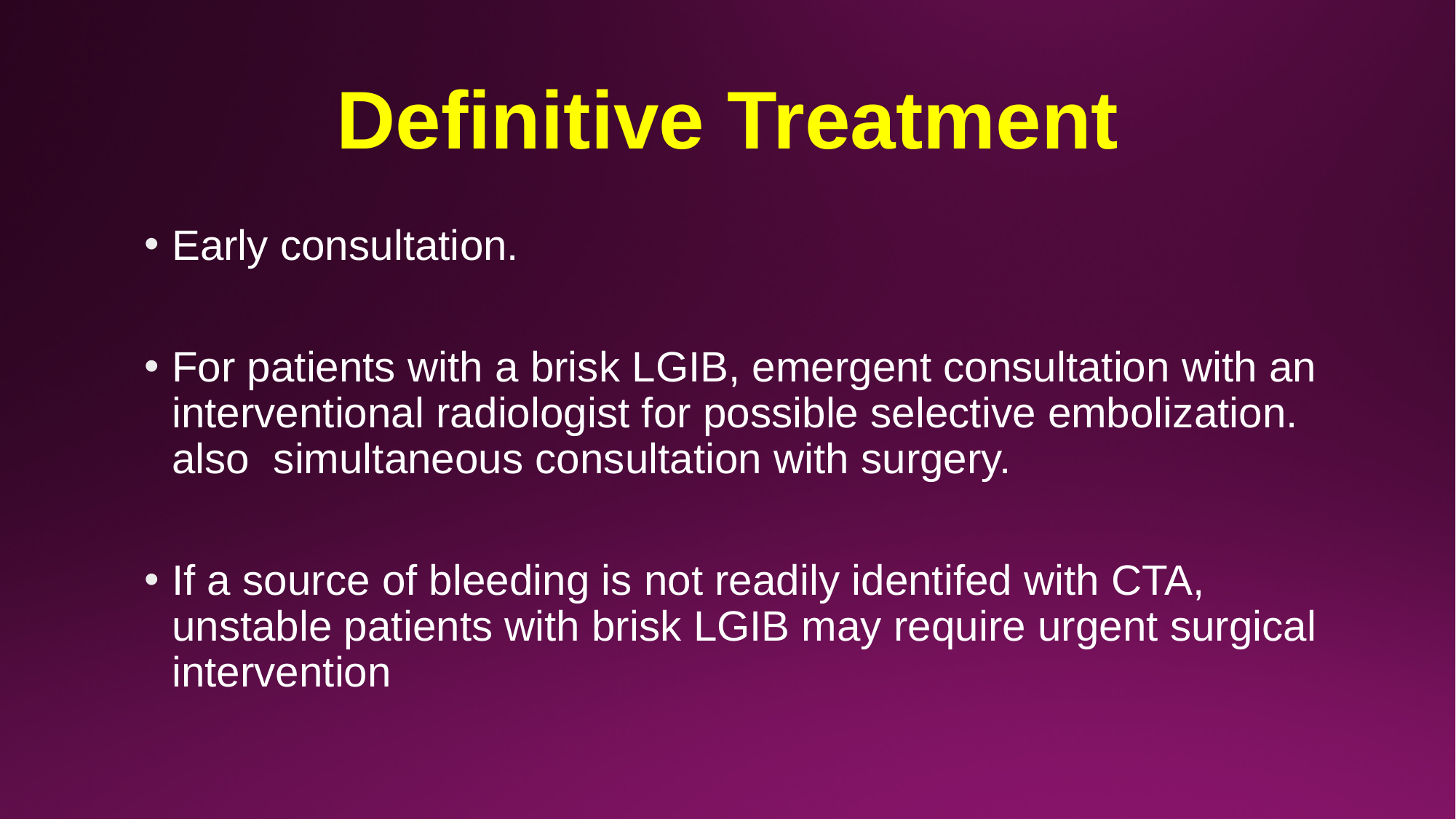

# Definitive Treatment
Early consultation.

For patients with a brisk LGIB, emergent consultation with an interventional radiologist for possible selective embolization.  also  simultaneous consultation with surgery.

If a source of bleeding is not readily identifed with CTA, unstable patients with brisk LGIB may require urgent surgical intervention